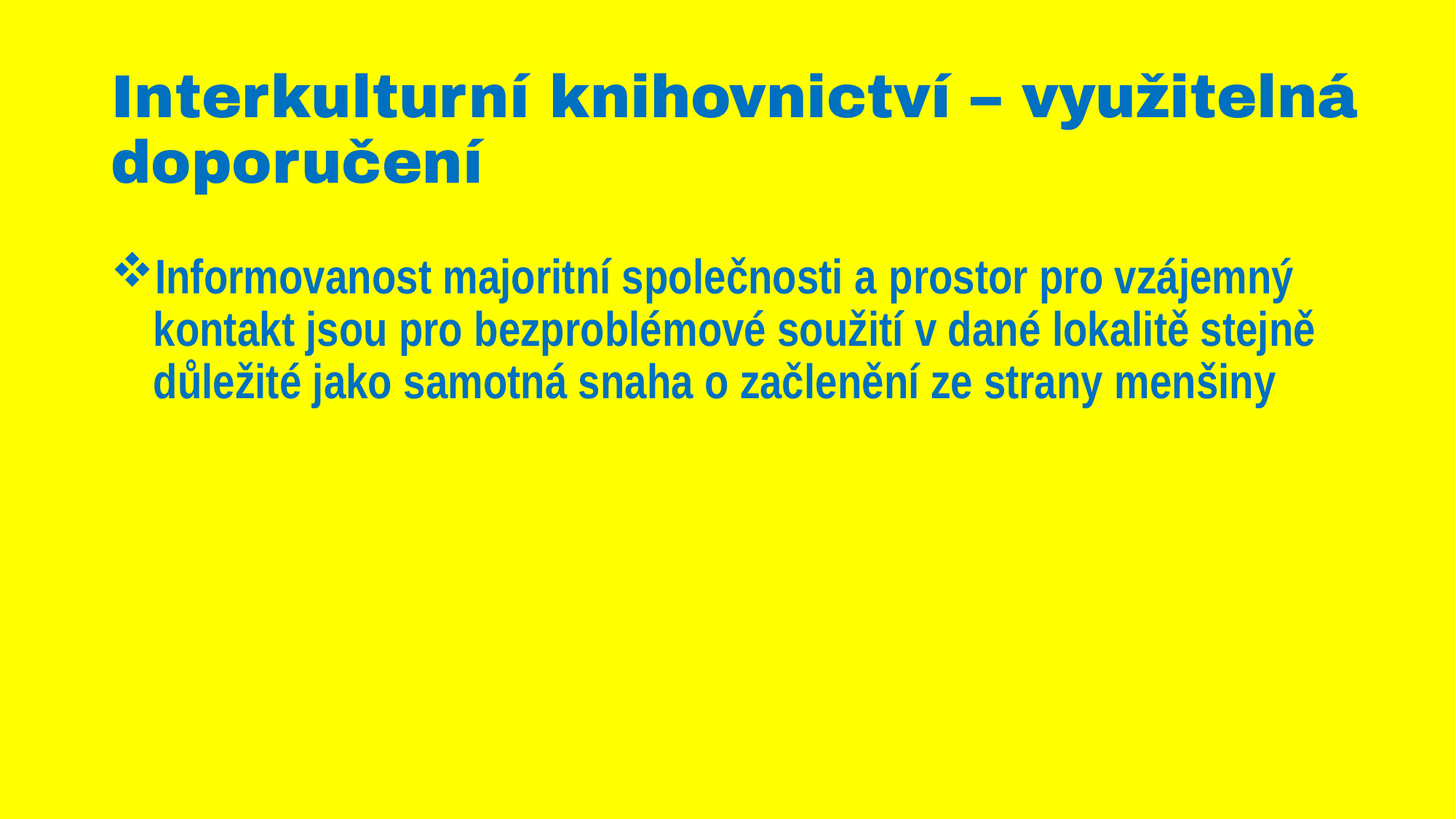

# Interkulturní knihovnictví – využitelná doporučení
Informovanost majoritní společnosti a prostor pro vzájemný kontakt jsou pro bezproblémové soužití v dané lokalitě stejně důležité jako samotná snaha o začlenění ze strany menšiny